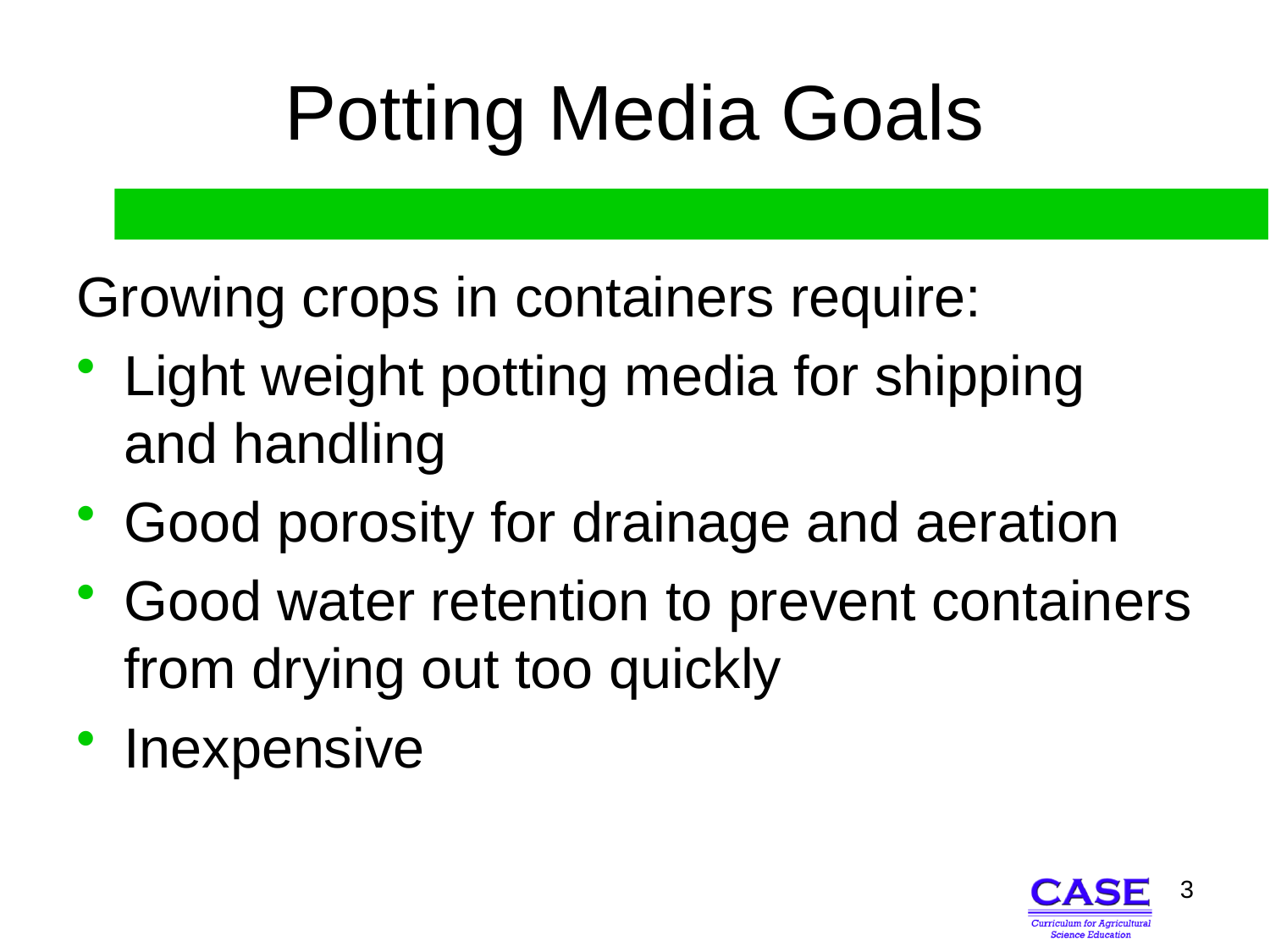

# Potting Media Goals
Growing crops in containers require:
Light weight potting media for shipping and handling
Good porosity for drainage and aeration
Good water retention to prevent containers from drying out too quickly
Inexpensive
3